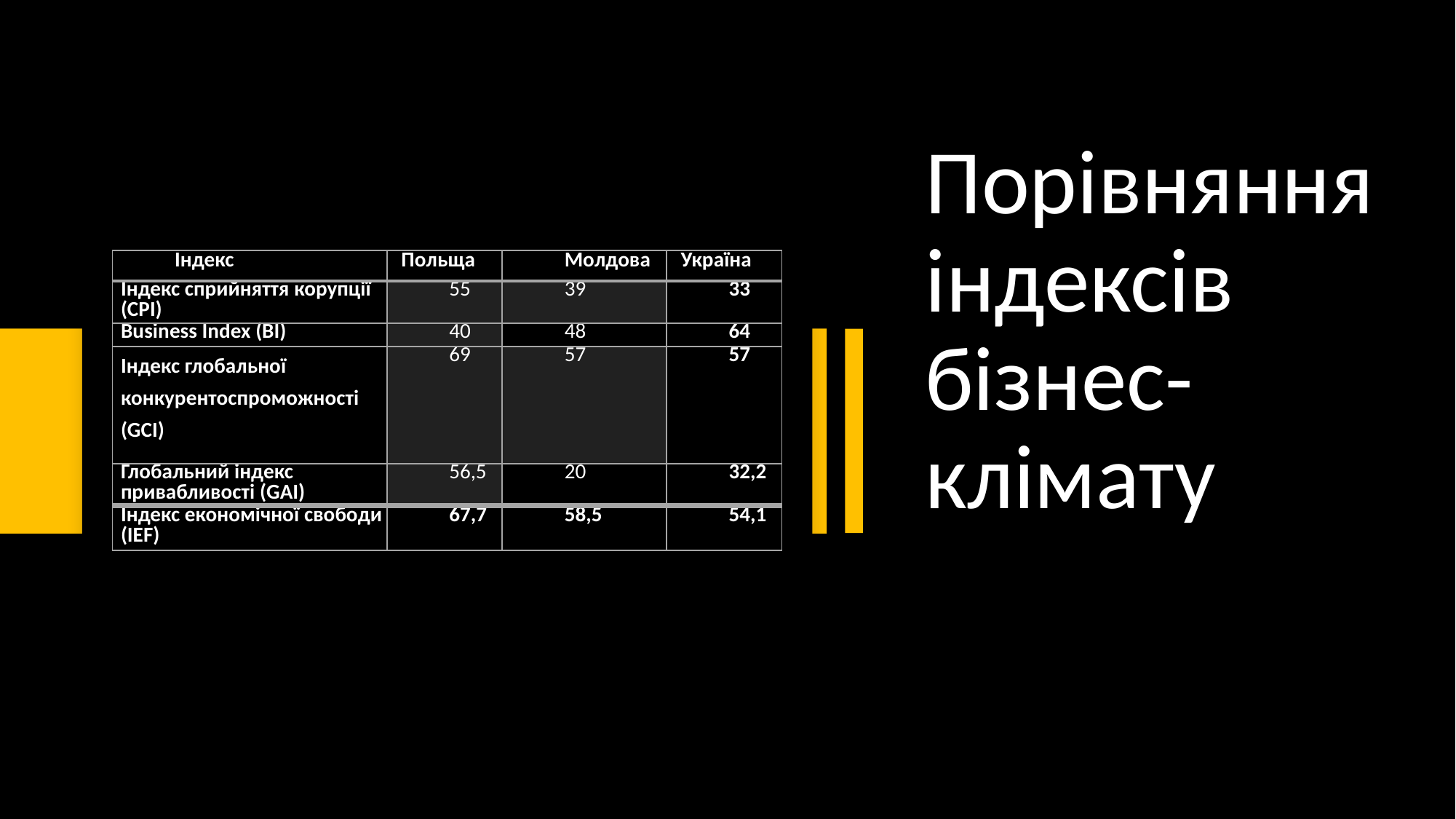

# Порівняння індексів бізнес-клімату
| Індекс | Польща | Молдова | Україна |
| --- | --- | --- | --- |
| Індекс сприйняття корупції (CPI) | 55 | 39 | 33 |
| Business Index (BI) | 40 | 48 | 64 |
| Індекс глобальної конкурентоспроможності (GCI) | 69 | 57 | 57 |
| Глобальний індекс привабливості (GAI) | 56,5 | 20 | 32,2 |
| Індекс економічної свободи (IEF) | 67,7 | 58,5 | 54,1 |

22